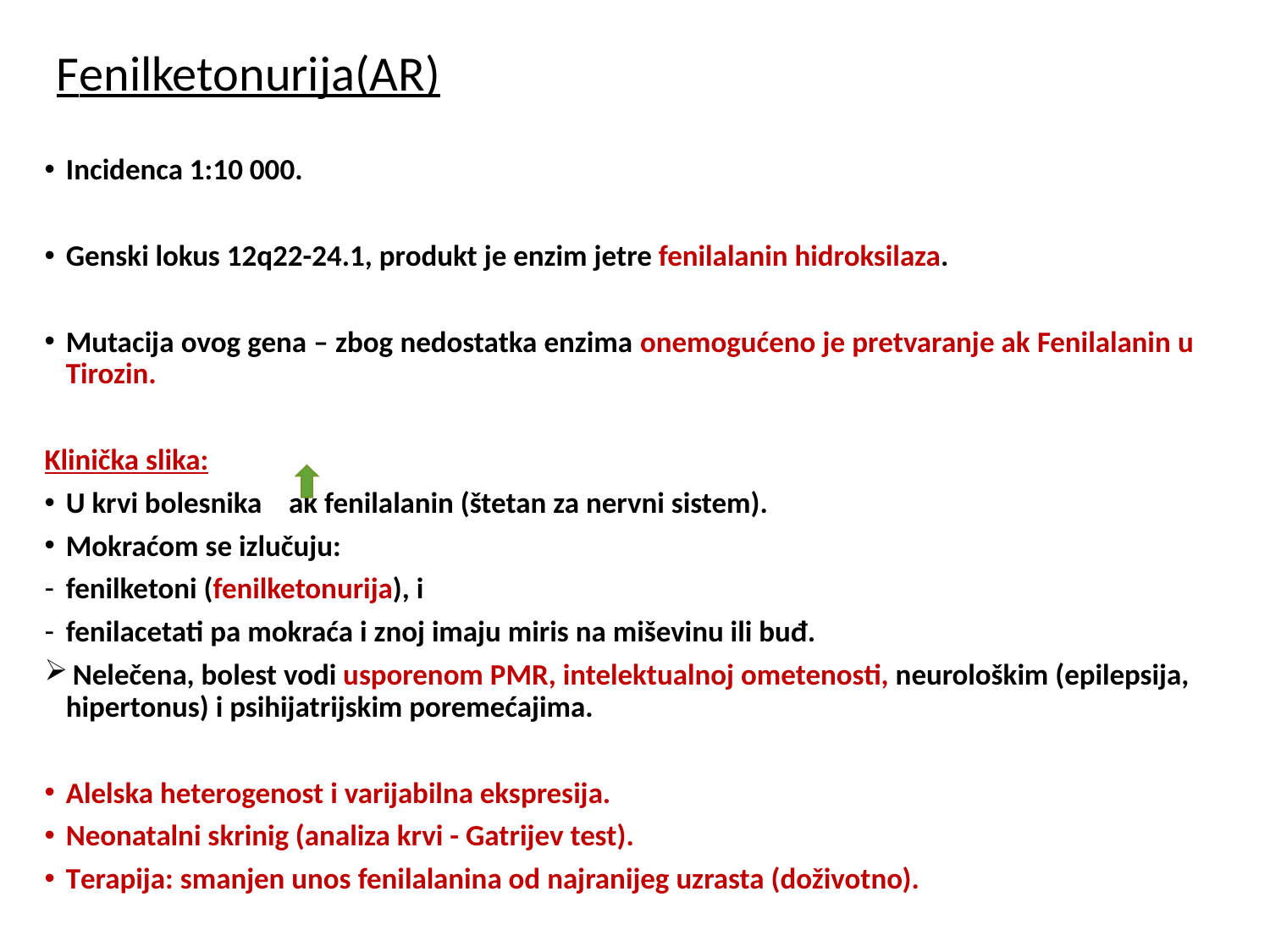

# Fenilketonurija(AR)
Incidenca 1:10 000.

Genski lokus 12q22-24.1, produkt je enzim jetre fenilalanin hidroksilaza.

Mutacija ovog gena – zbog nedostatka enzima onemogućeno je pretvaranje ak Fenilalanin u Tirozin.

Klinička slika:
U krvi bolesnika    ak fenilalanin (štetan za nervni sistem).
Mokraćom se izlučuju:
fenilketoni (fenilketonurija), i
fenilacetati pa mokraća i znoj imaju miris na miševinu ili buđ.
 Nelečena, bolest vodi usporenom PMR, intelektualnoj ometenosti, neurološkim (epilepsija, hipertonus) i psihijatrijskim poremećajima.

Alelska heterogenost i varijabilna ekspresija.
Neonatalni skrinig (analiza krvi - Gatrijev test).
Terapija: smanjen unos fenilalanina od najranijeg uzrasta (doživotno).